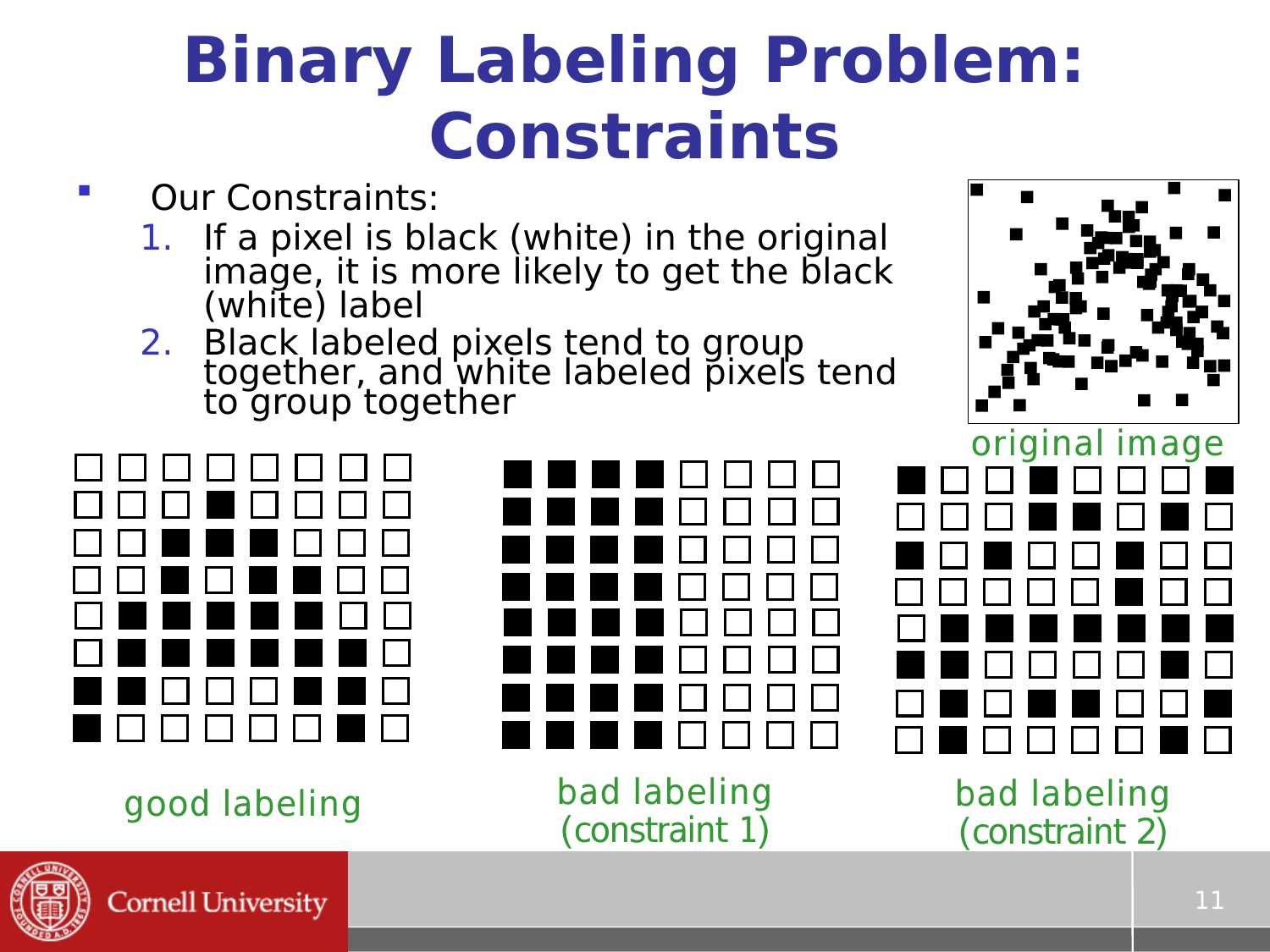

# Binary Labeling Problem: Constraints

Our Constraints:
If a pixel is black (white) in the original image, it is more likely to get the black (white) label
Black labeled pixels tend to group together, and white labeled pixels tend to group together

original image

good labeling

bad labeling
(constraint 1)

bad labeling
(constraint 2)
11